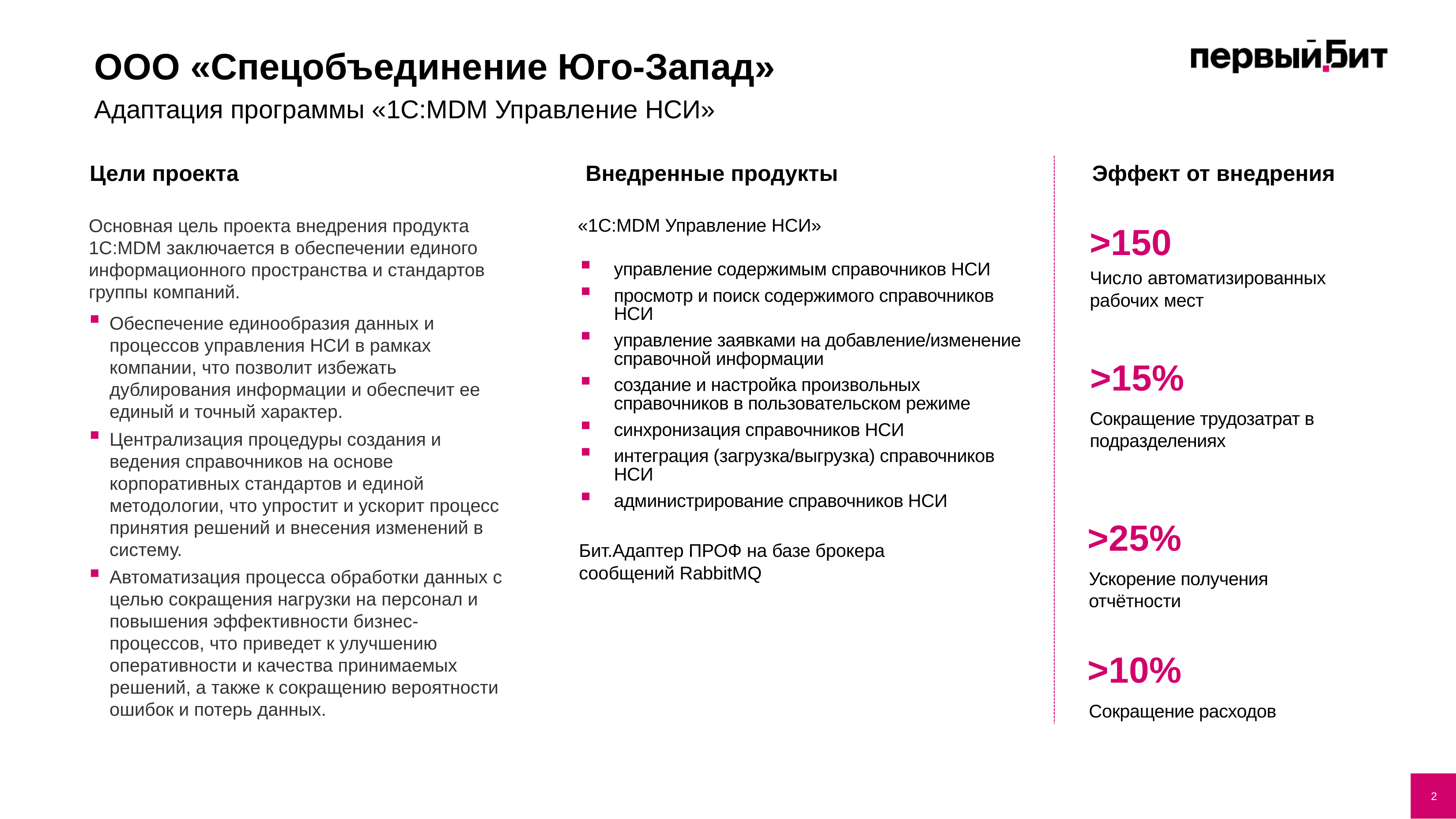

ООО «Спецобъединение Юго-Запад»
Адаптация программы «1С:MDM Управление НСИ»
Цели проекта
Внедренные продукты

Эффект от внедрения
«1С:MDM Управление НСИ»
>150
Число автоматизированных рабочих мест
Основная цель проекта внедрения продукта 1С:MDM заключается в обеспечении единого информационного пространства и стандартов группы компаний.
Обеспечение единообразия данных и процессов управления НСИ в рамках компании, что позволит избежать дублирования информации и обеспечит ее единый и точный характер.
Централизация процедуры создания и ведения справочников на основе корпоративных стандартов и единой методологии, что упростит и ускорит процесс принятия решений и внесения изменений в систему.
Автоматизация процесса обработки данных с целью сокращения нагрузки на персонал и повышения эффективности бизнес-процессов, что приведет к улучшению оперативности и качества принимаемых решений, а также к сокращению вероятности ошибок и потерь данных.
управление содержимым справочников НСИ
просмотр и поиск содержимого справочников НСИ
управление заявками на добавление/изменение справочной информации
создание и настройка произвольных справочников в пользовательском режиме
синхронизация справочников НСИ
интеграция (загрузка/выгрузка) справочников НСИ
администрирование справочников НСИ
>15%
Сокращение трудозатрат в подразделениях
>25%
Ускорение получения отчётности
Бит.Адаптер ПРОФ на базе брокера сообщений RabbitMQ
>10%
Сокращение расходов
2